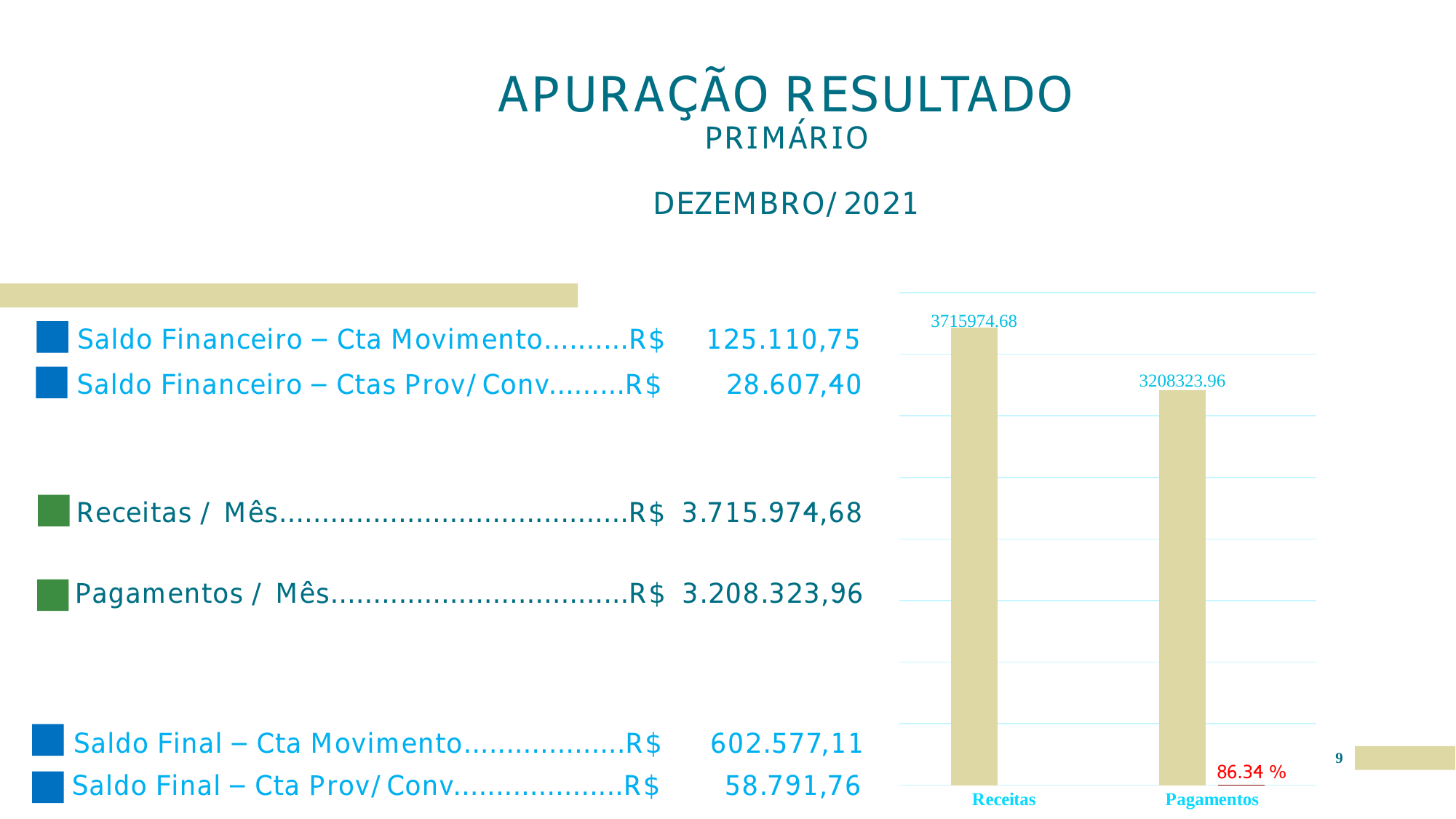

# APURAÇÃO RESULTADO PRIMÁRIO DEZEMBRO/2021

### Chart

| Category | Colunas1 | Colunas2 |
|---|---|---|
| Receitas | 3715974.68 | None |
| Pagamentos | 3208323.96 | 86.33869270605472 |
Saldo Financeiro – Cta Movimento..........R$     125.110,75

Saldo Financeiro – Ctas Prov/Conv.........R$        28.607,40

Receitas / Mês.........................................R$  3.715.974,68

Pagamentos / Mês...................................R$  3.208.323,96

Saldo Final – Cta Movimento...................R$      602.577,11

9
Saldo Final – Cta Prov/Conv....................R$        58.791,76